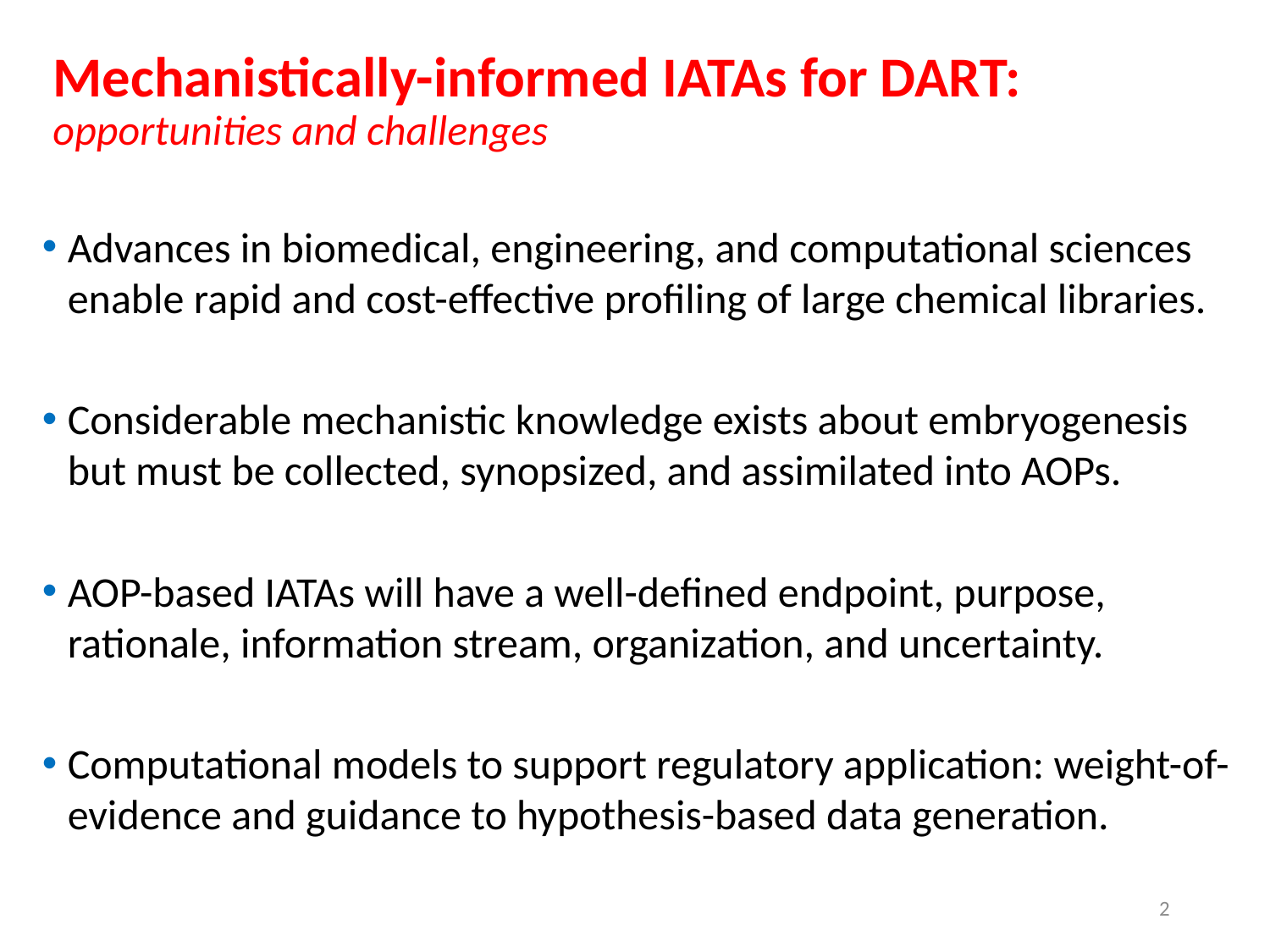

# Mechanistically-informed IATAs for DART: opportunities and challenges
Advances in biomedical, engineering, and computational sciences enable rapid and cost-effective profiling of large chemical libraries.

Considerable mechanistic knowledge exists about embryogenesis but must be collected, synopsized, and assimilated into AOPs.

AOP-based IATAs will have a well-defined endpoint, purpose, rationale, information stream, organization, and uncertainty.

Computational models to support regulatory application: weight-of-evidence and guidance to hypothesis-based data generation.

2